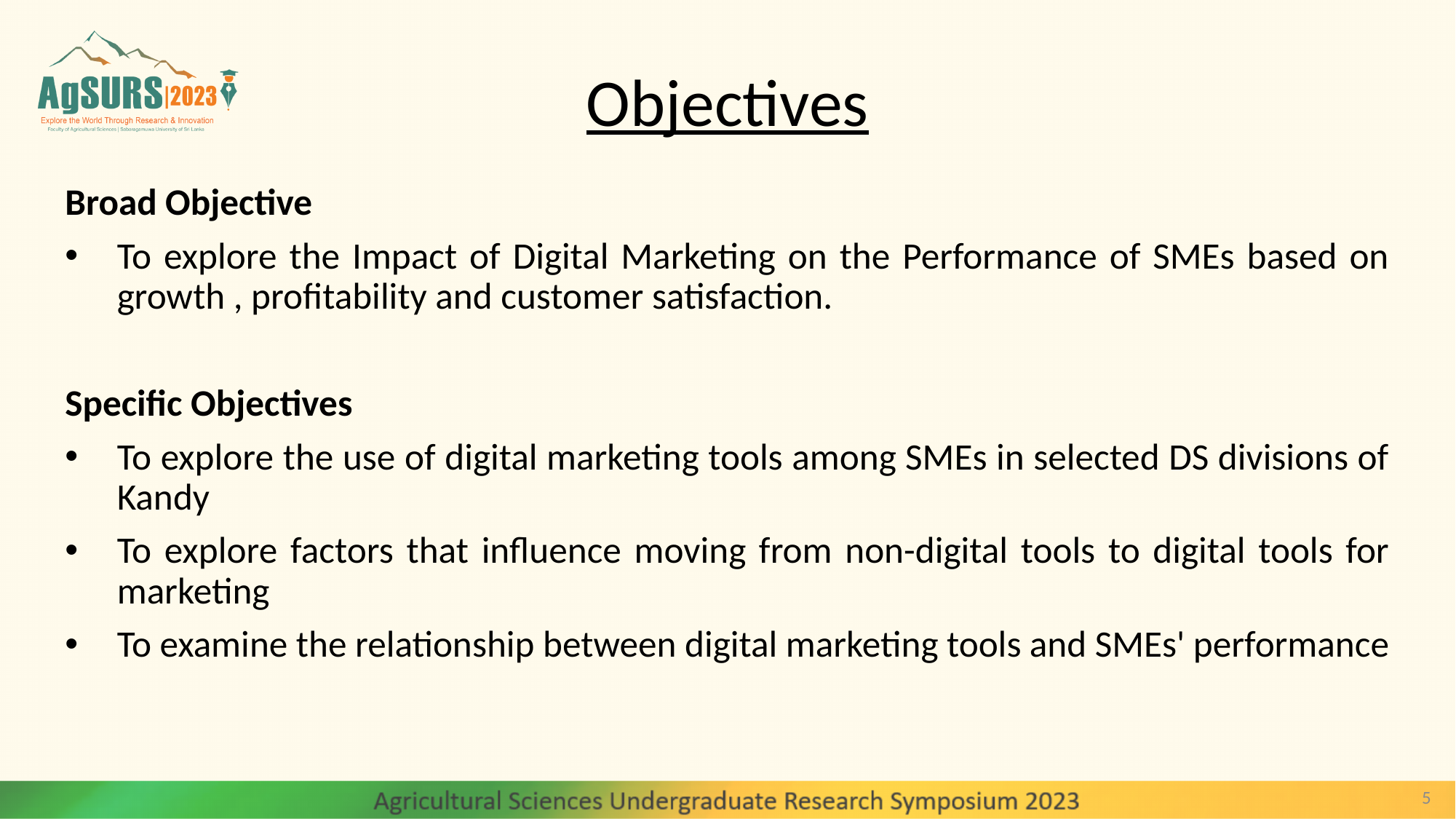

# Objectives
Broad Objective
To explore the Impact of Digital Marketing on the Performance of SMEs based on growth , profitability and customer satisfaction.

Specific Objectives
To explore the use of digital marketing tools among SMEs in selected DS divisions of Kandy
To explore factors that influence moving from non-digital tools to digital tools for marketing
To examine the relationship between digital marketing tools and SMEs' performance

5